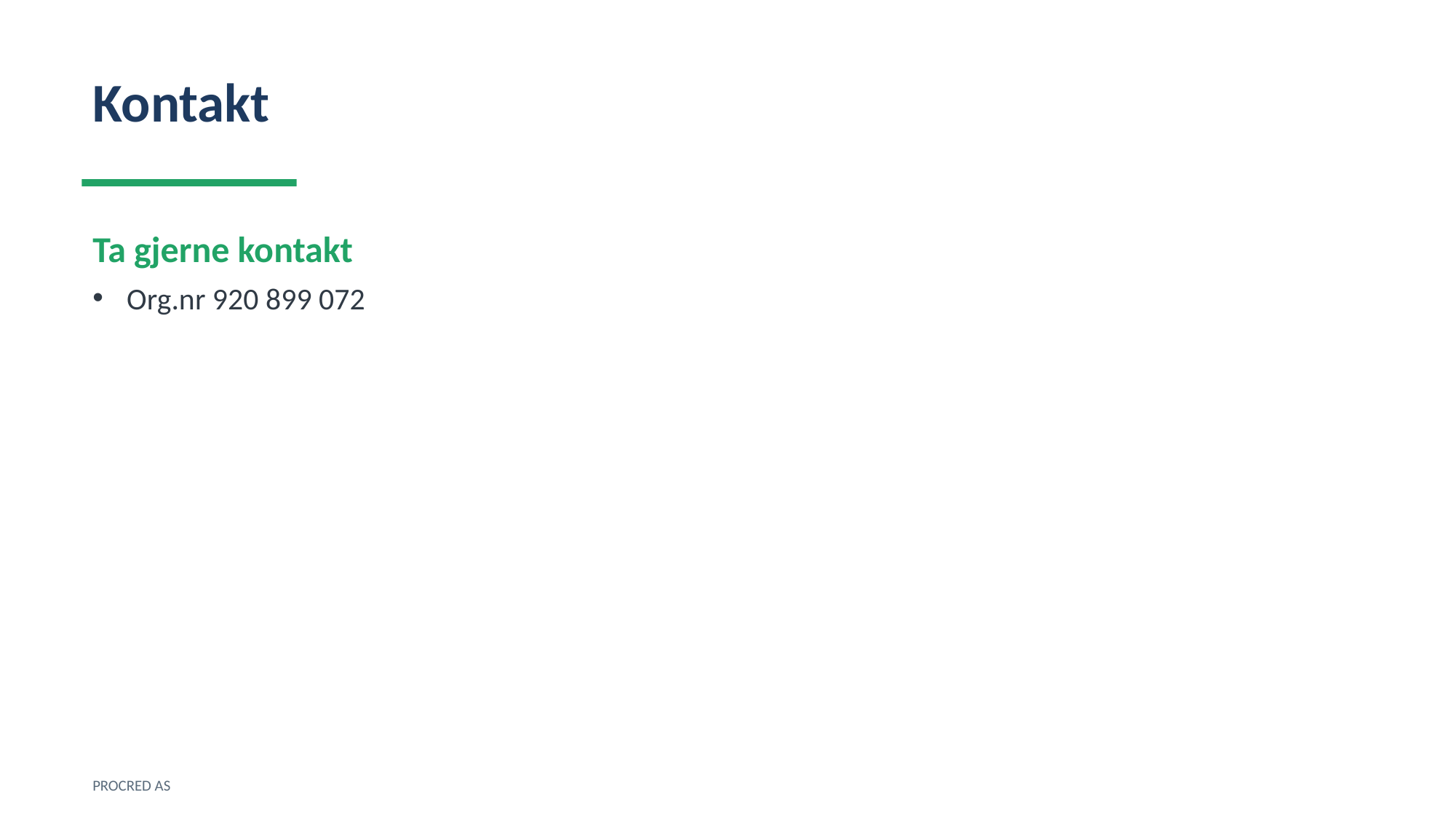

Kontakt

Ta gjerne kontakt
Org.nr 920 899 072
PROCRED AS